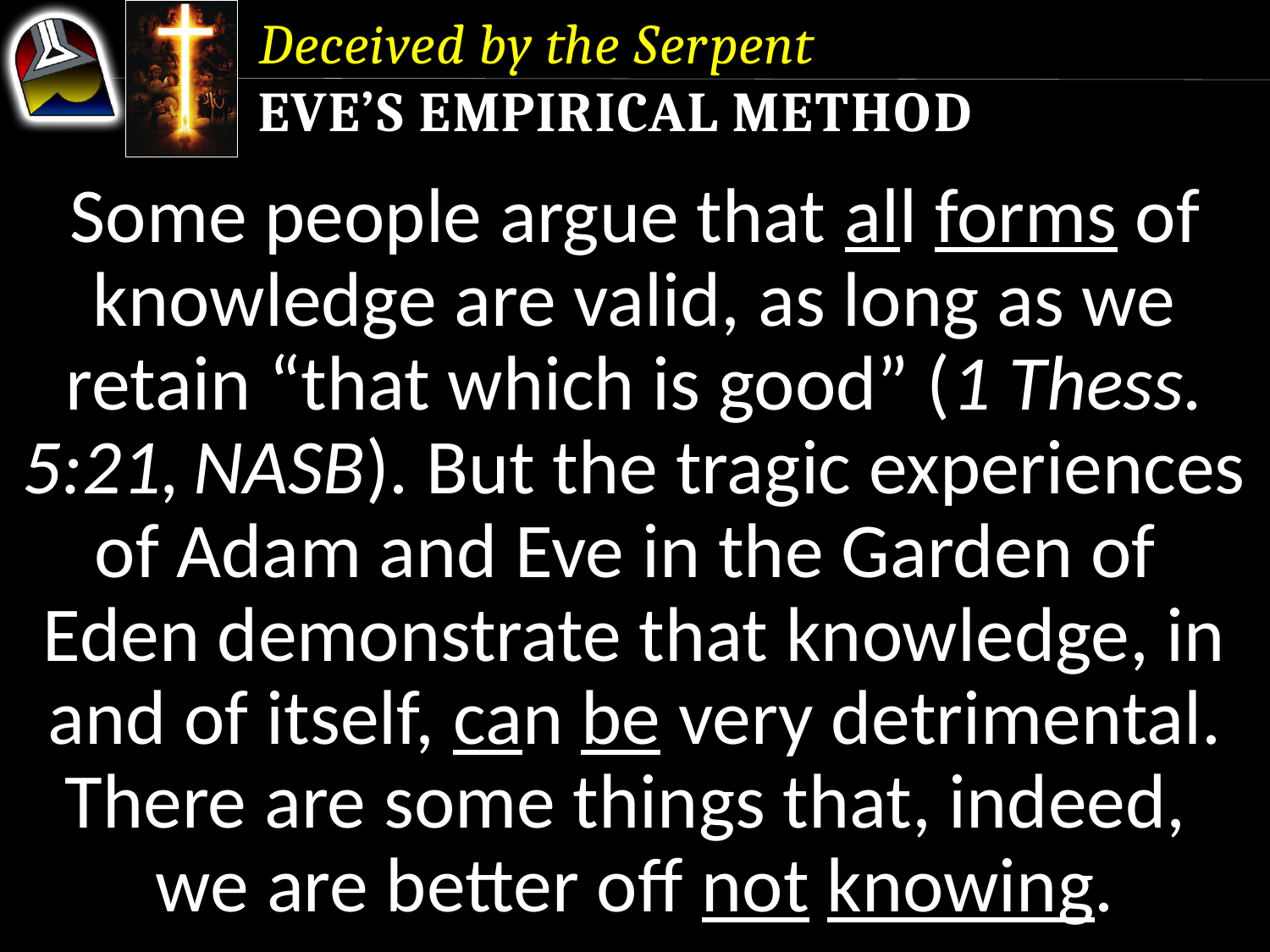

Deceived by the Serpent
Eve’s Empirical Method
Some people argue that all forms of knowledge are valid, as long as we retain “that which is good” (1 Thess. 5:21, NASB). But the tragic experiences of Adam and Eve in the Garden of  Eden demonstrate that knowledge, in and of itself, can be very detrimental.
There are some things that, indeed,  we are better off not knowing.